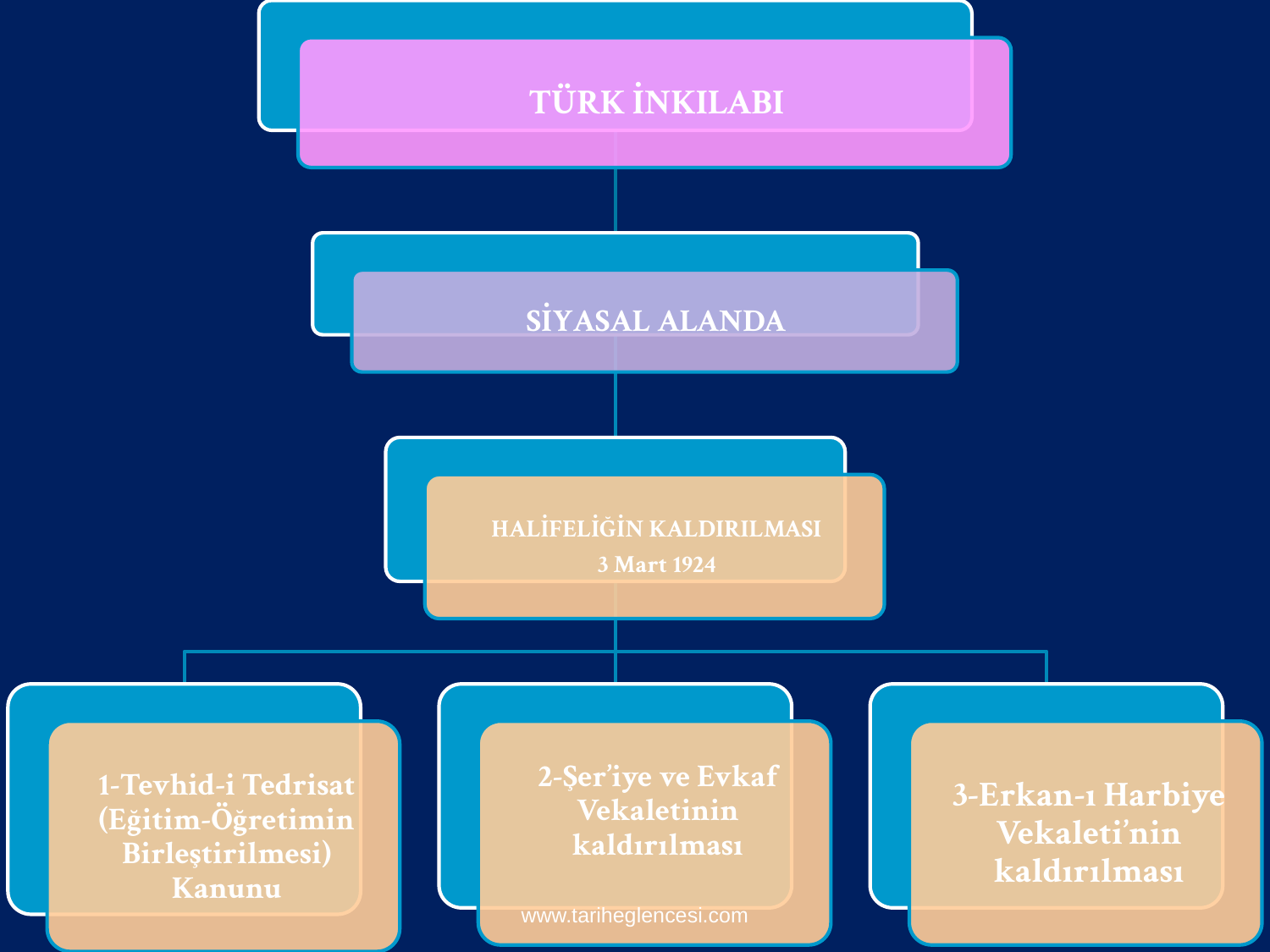

TÜRK İNKILABI
SİYASAL ALANDA
HALİFELİĞİN KALDIRILMASI
3 Mart 1924
1-Tevhid-i Tedrisat (Eğitim-Öğretimin Birleştirilmesi) Kanunu
2-Şer’iye ve Evkaf Vekaletinin kaldırılması

3-Erkan-ı Harbiye Vekaleti’nin kaldırılması
www.tariheglencesi.com